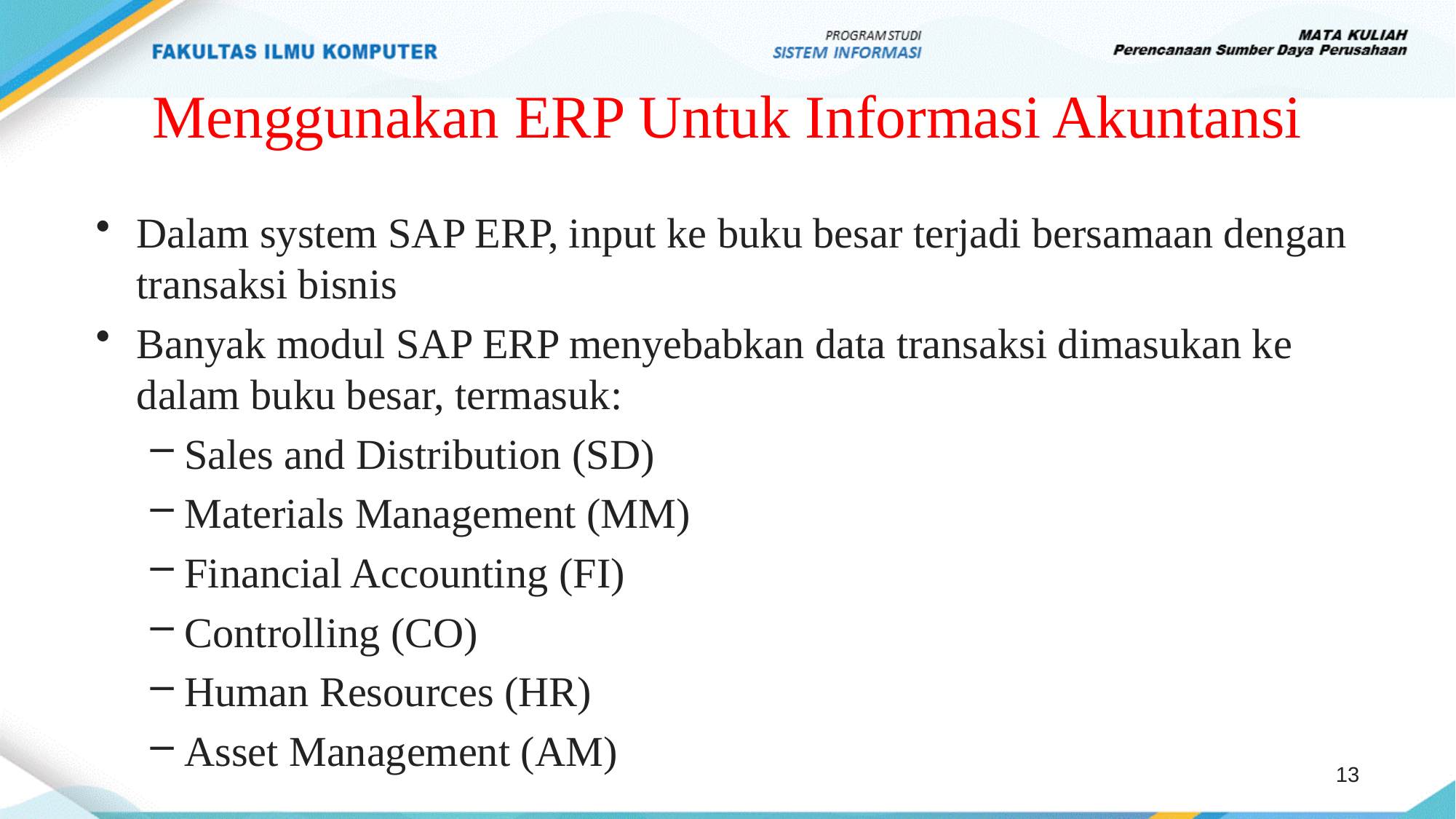

# Menggunakan ERP Untuk Informasi Akuntansi
Dalam system SAP ERP, input ke buku besar terjadi bersamaan dengan transaksi bisnis
Banyak modul SAP ERP menyebabkan data transaksi dimasukan ke dalam buku besar, termasuk:
Sales and Distribution (SD)
Materials Management (MM)
Financial Accounting (FI)
Controlling (CO)
Human Resources (HR)
Asset Management (AM)

13